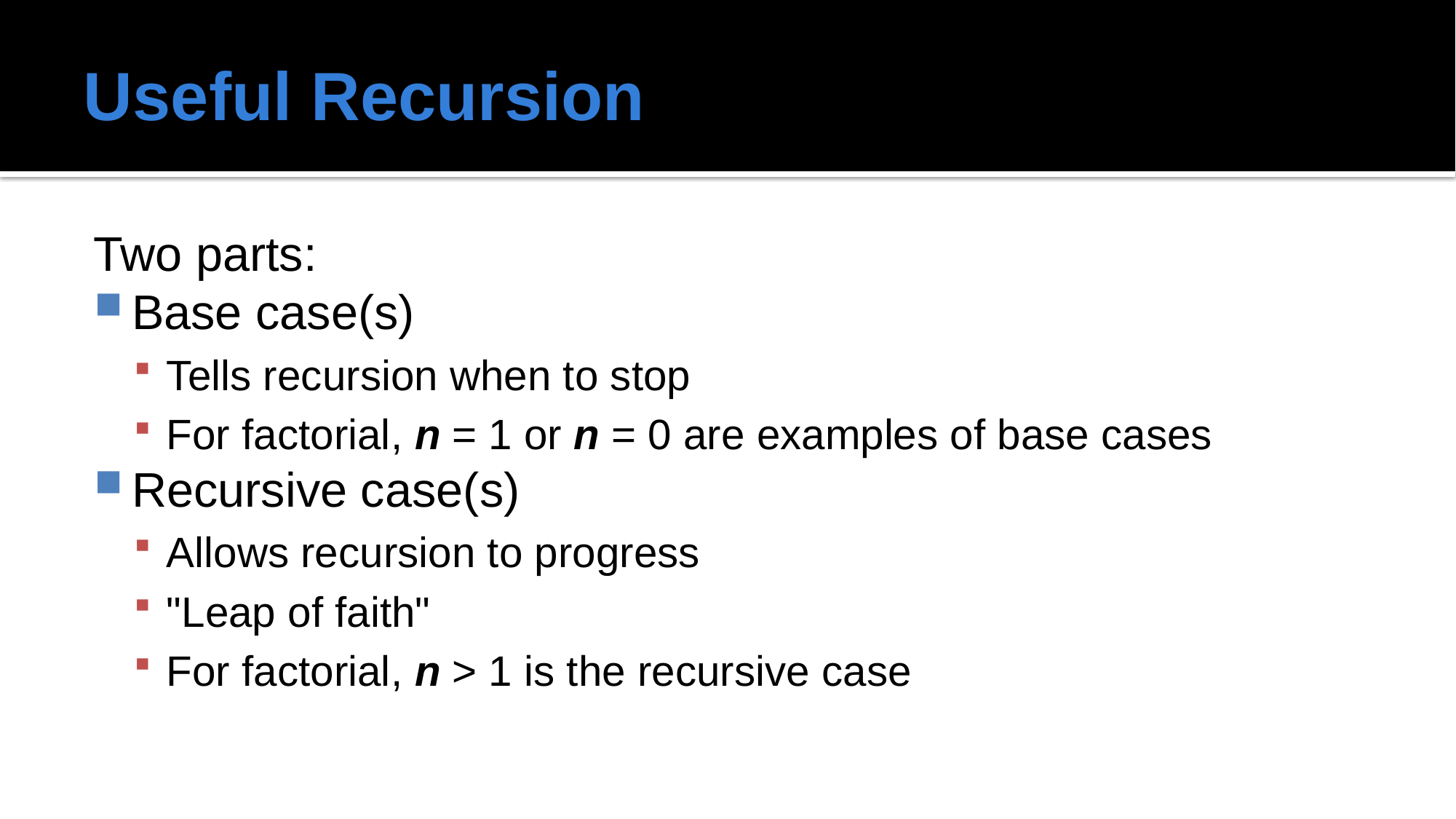

# Useful Recursion
Two parts:
Base case(s)
Tells recursion when to stop
For factorial, n = 1 or n = 0 are examples of base cases
Recursive case(s)
Allows recursion to progress
"Leap of faith"
For factorial, n > 1 is the recursive case